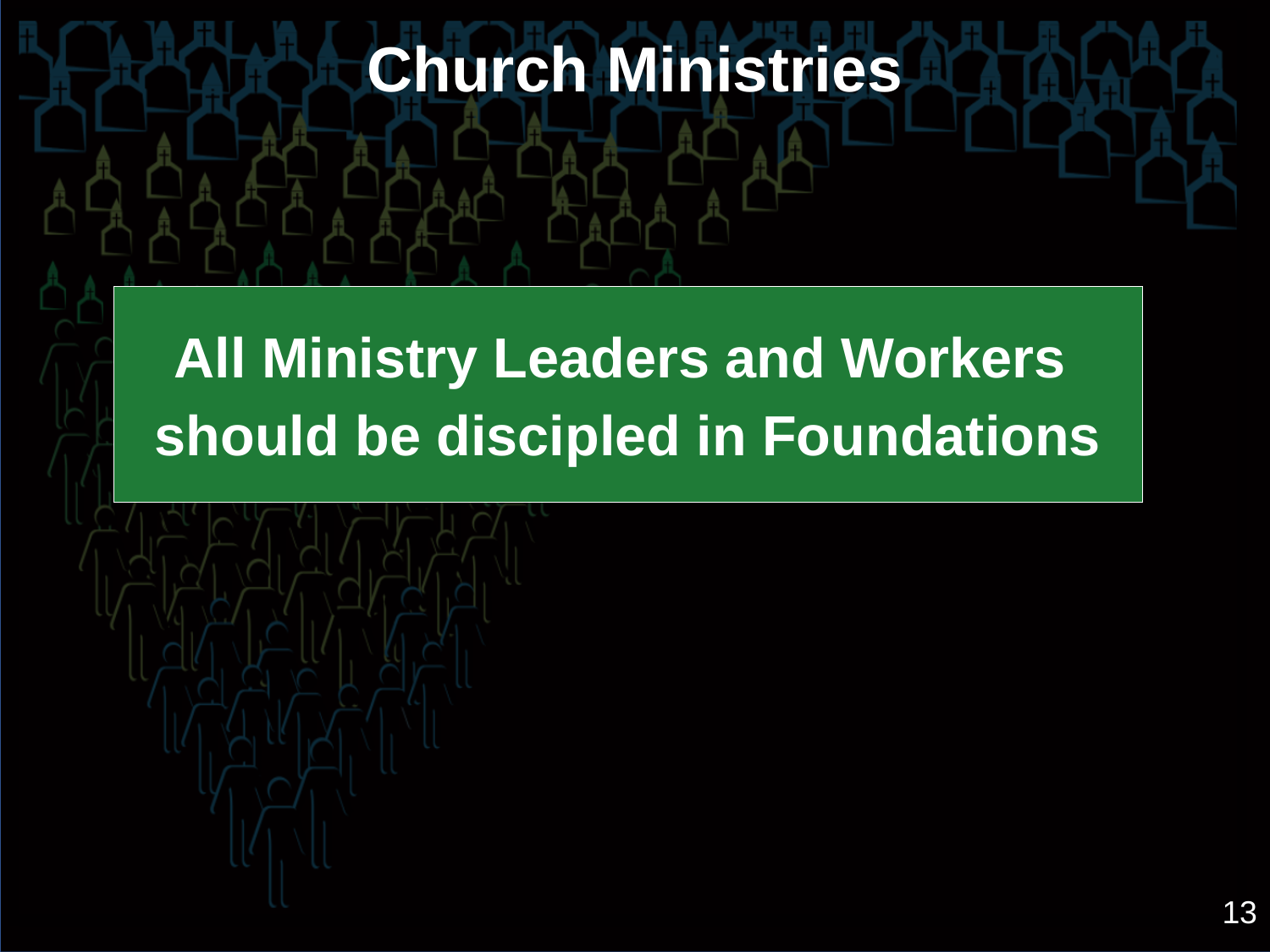

# Church Ministries
All Ministry Leaders and Workers
should be discipled in Foundations
13